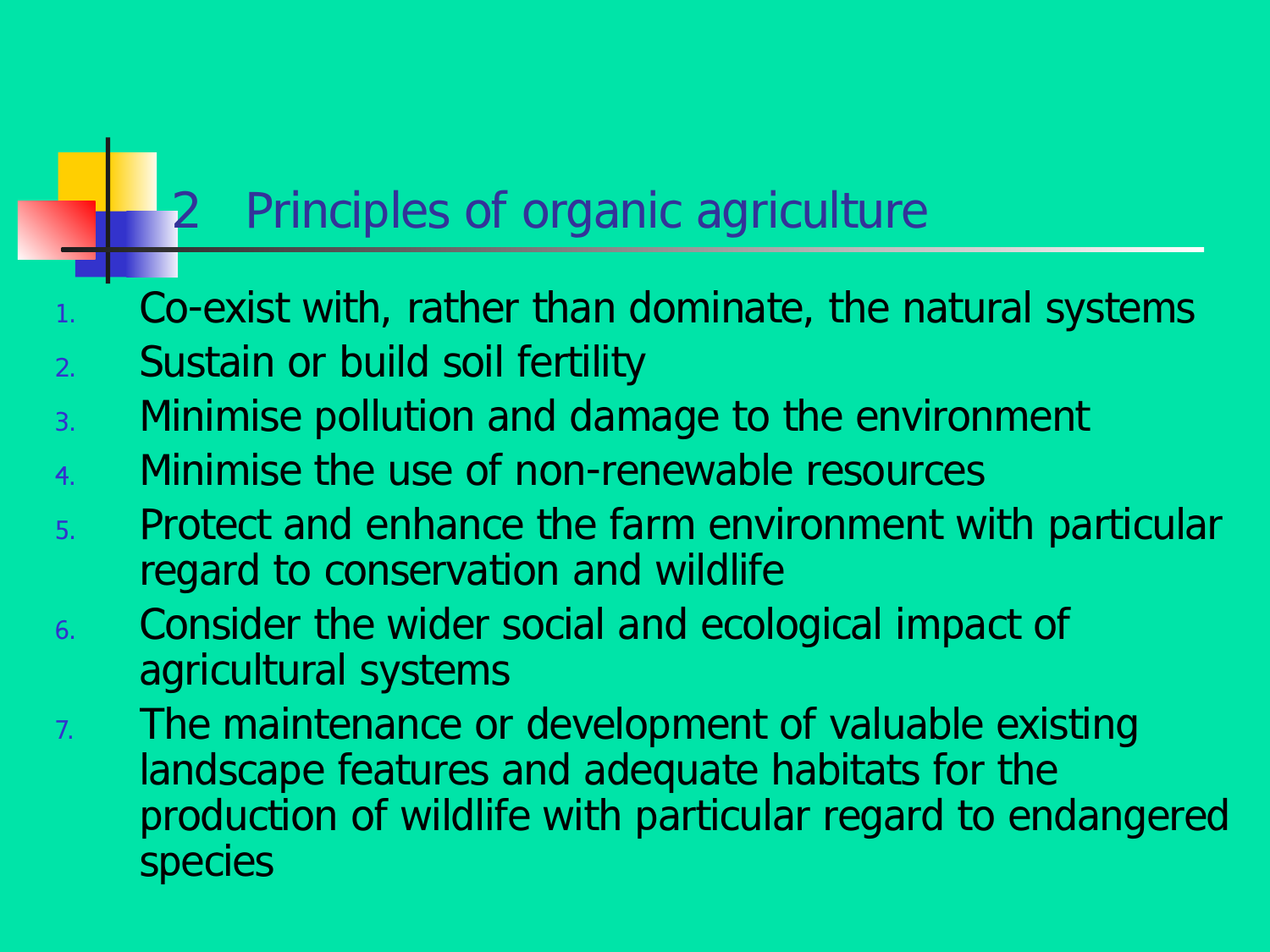

# 2   Principles of organic agriculture
Co-exist with, rather than dominate, the natural systems
Sustain or build soil fertility
Minimise pollution and damage to the environment
Minimise the use of non-renewable resources
Protect and enhance the farm environment with particular regard to conservation and wildlife
Consider the wider social and ecological impact of agricultural systems
The maintenance or development of valuable existing landscape features and adequate habitats for the production of wildlife with particular regard to endangered species